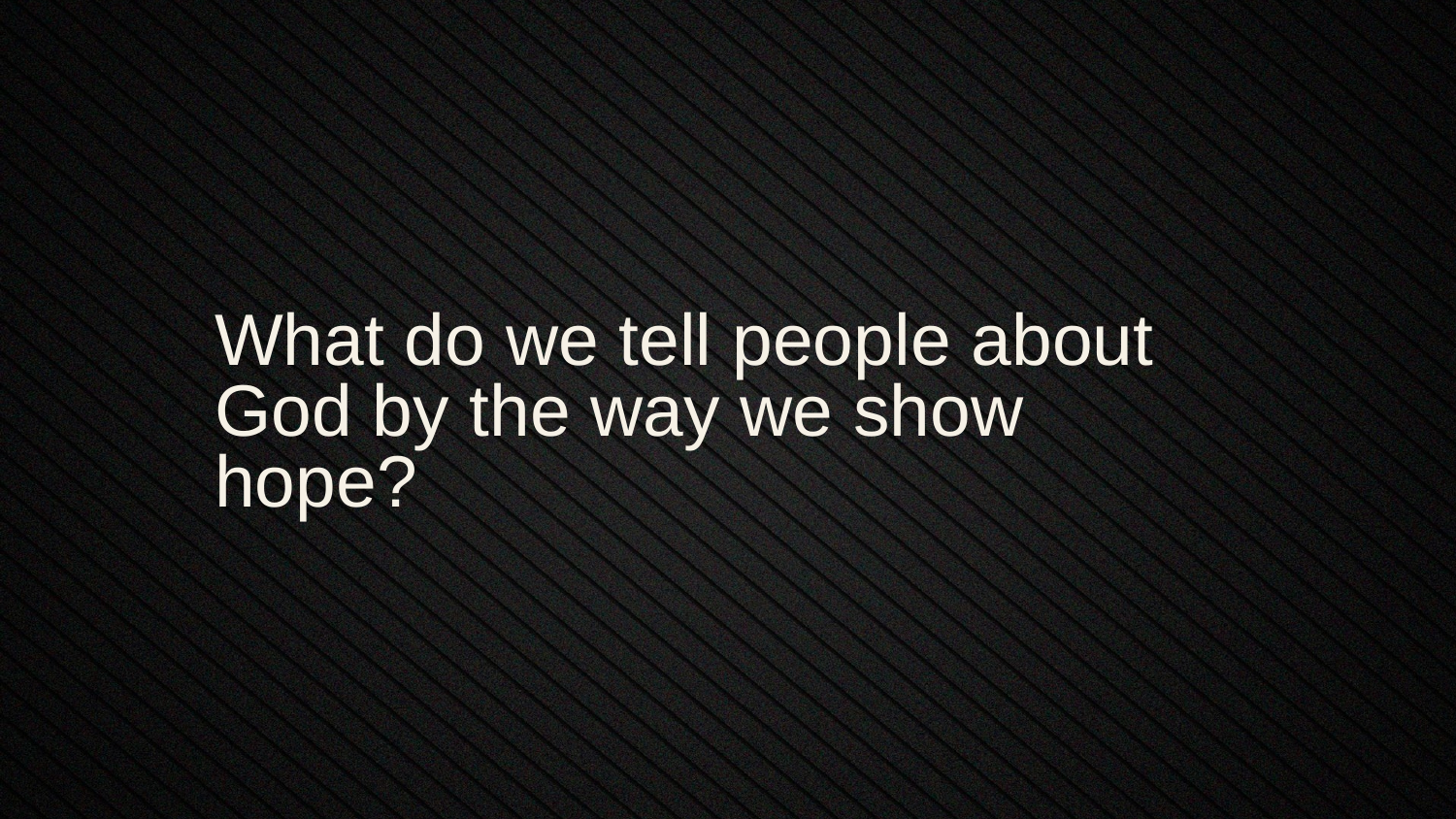

What do we tell people about God by the way we show hope?